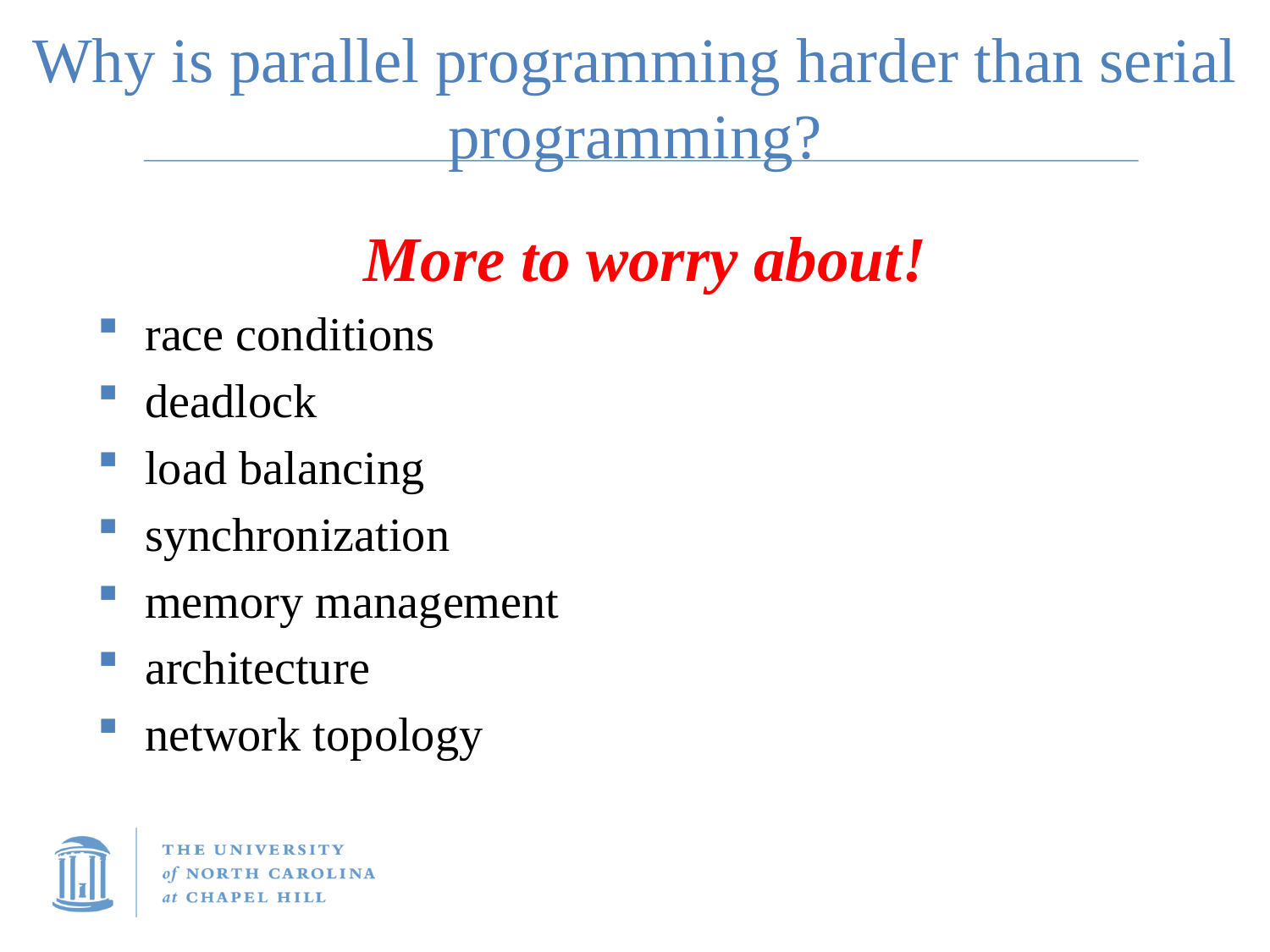

Why is parallel programming harder than serial programming?
More to worry about!
race conditions
deadlock
load balancing
synchronization
memory management
architecture
network topology